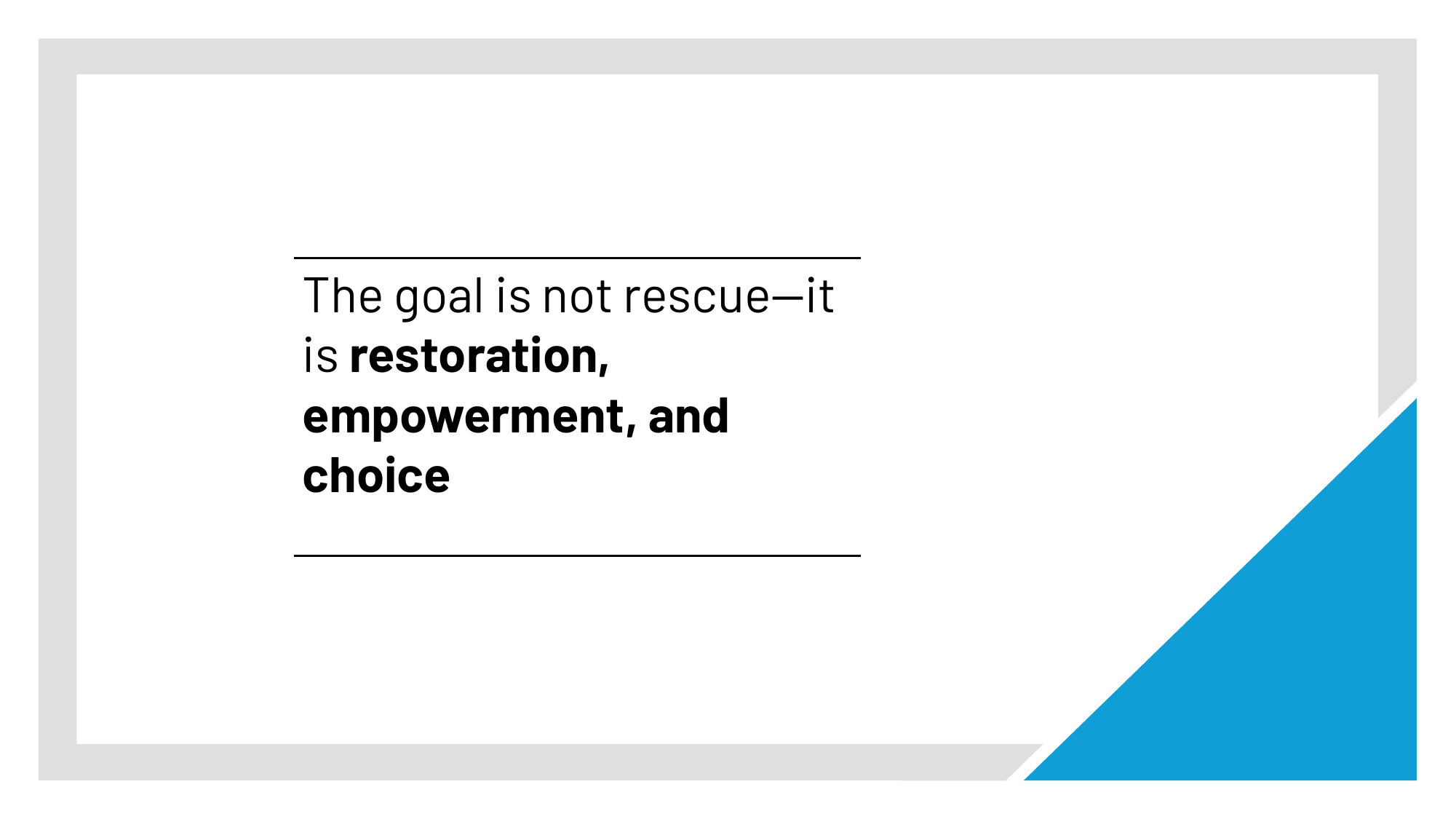

| The goal is not rescue—it is restoration, empowerment, and choice |
| --- |
|  |